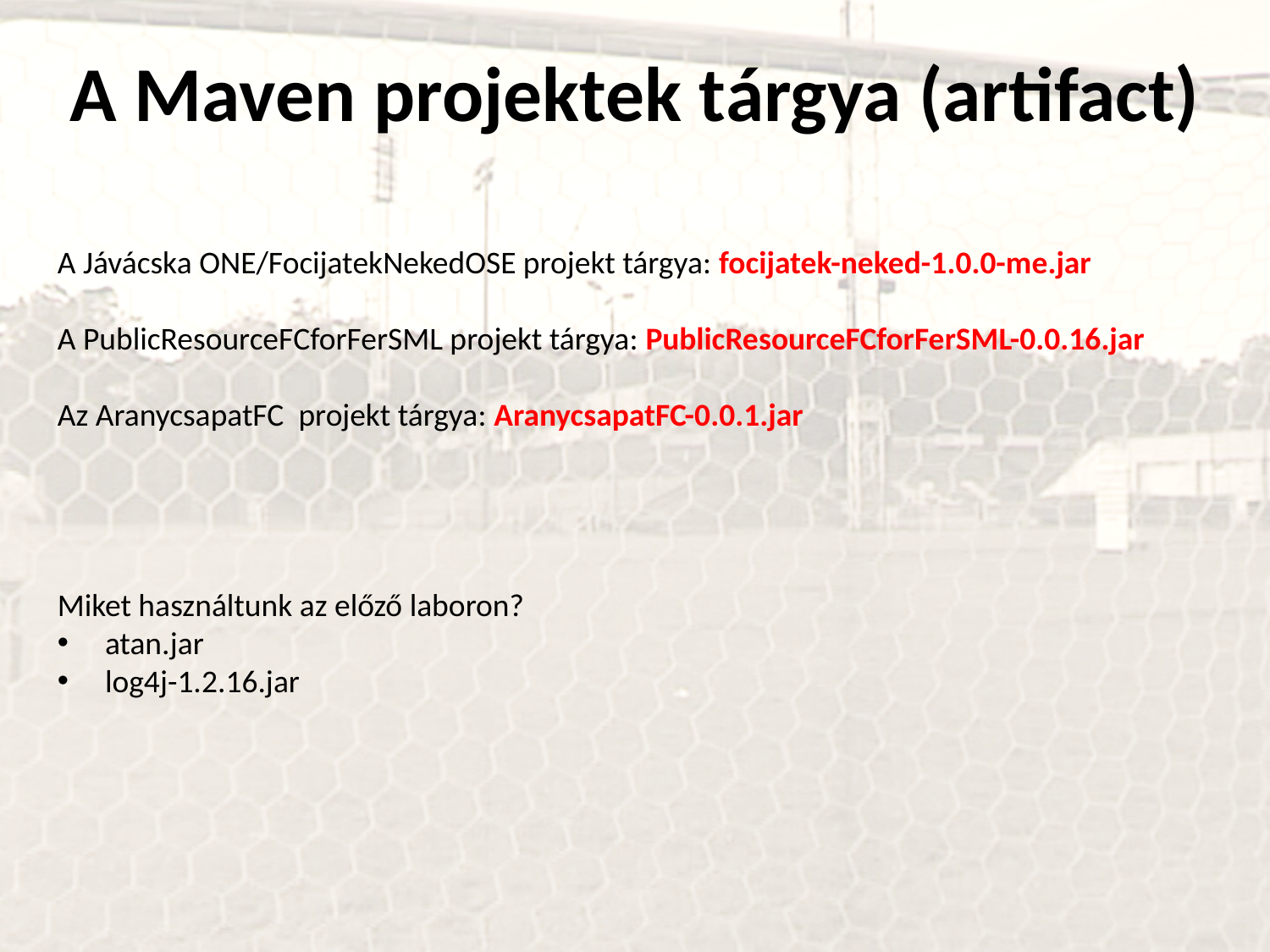

A Maven projektek tárgya (artifact)
A Jávácska ONE/FocijatekNekedOSE projekt tárgya: focijatek-neked-1.0.0-me.jar

A PublicResourceFCforFerSML projekt tárgya: PublicResourceFCforFerSML-0.0.16.jar

Az AranycsapatFC  projekt tárgya: AranycsapatFC-0.0.1.jar

Miket használtunk az előző laboron?
atan.jar
log4j-1.2.16.jar